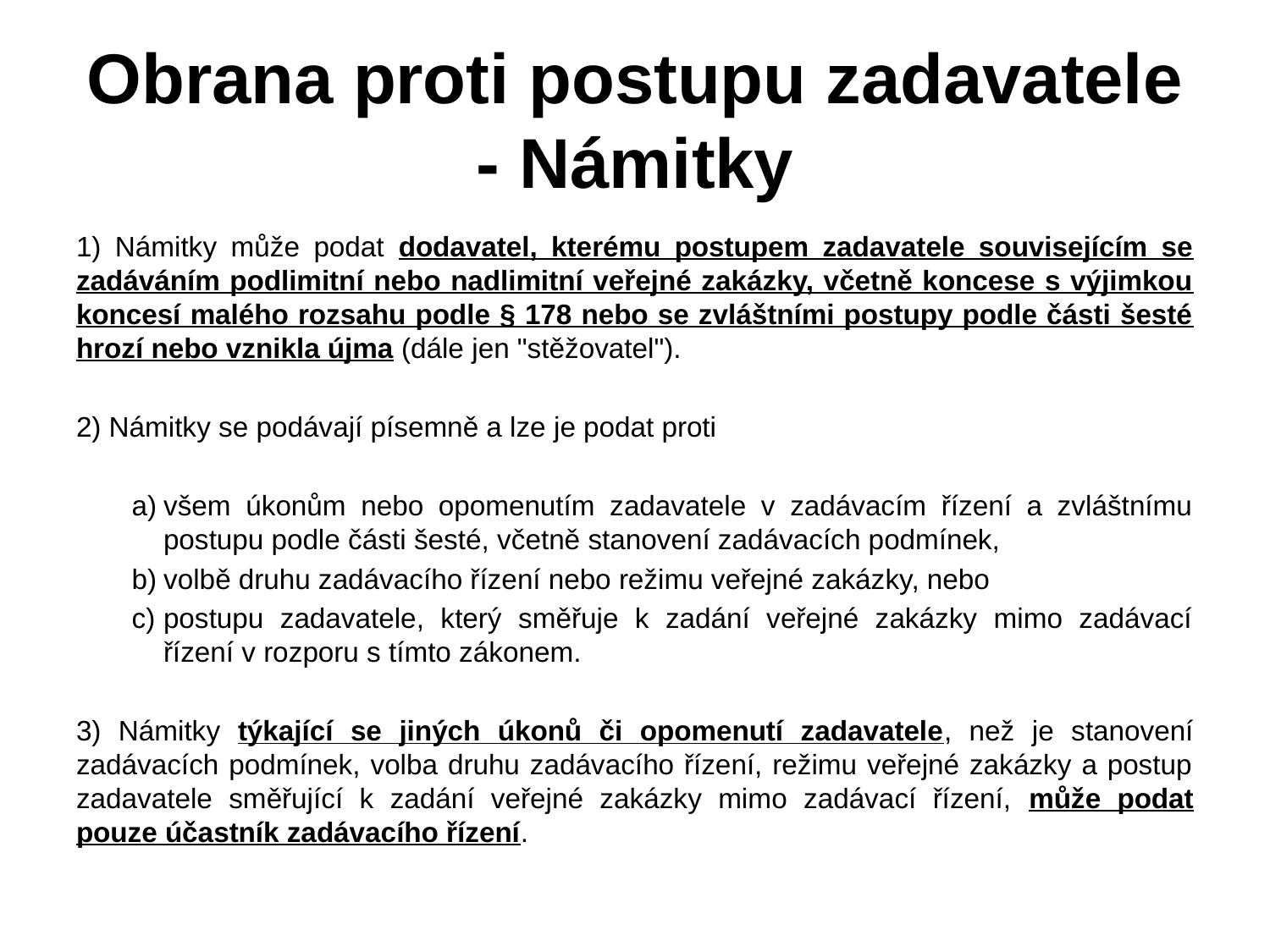

# Obrana proti postupu zadavatele - Námitky
1) Námitky může podat dodavatel, kterému postupem zadavatele souvisejícím se zadáváním podlimitní nebo nadlimitní veřejné zakázky, včetně koncese s výjimkou koncesí malého rozsahu podle § 178 nebo se zvláštními postupy podle části šesté hrozí nebo vznikla újma (dále jen "stěžovatel").

2) Námitky se podávají písemně a lze je podat proti

všem úkonům nebo opomenutím zadavatele v zadávacím řízení a zvláštnímu postupu podle části šesté, včetně stanovení zadávacích podmínek,
volbě druhu zadávacího řízení nebo režimu veřejné zakázky, nebo
postupu zadavatele, který směřuje k zadání veřejné zakázky mimo zadávací řízení v rozporu s tímto zákonem.

3) Námitky týkající se jiných úkonů či opomenutí zadavatele, než je stanovení zadávacích podmínek, volba druhu zadávacího řízení, režimu veřejné zakázky a postup zadavatele směřující k zadání veřejné zakázky mimo zadávací řízení, může podat pouze účastník zadávacího řízení.